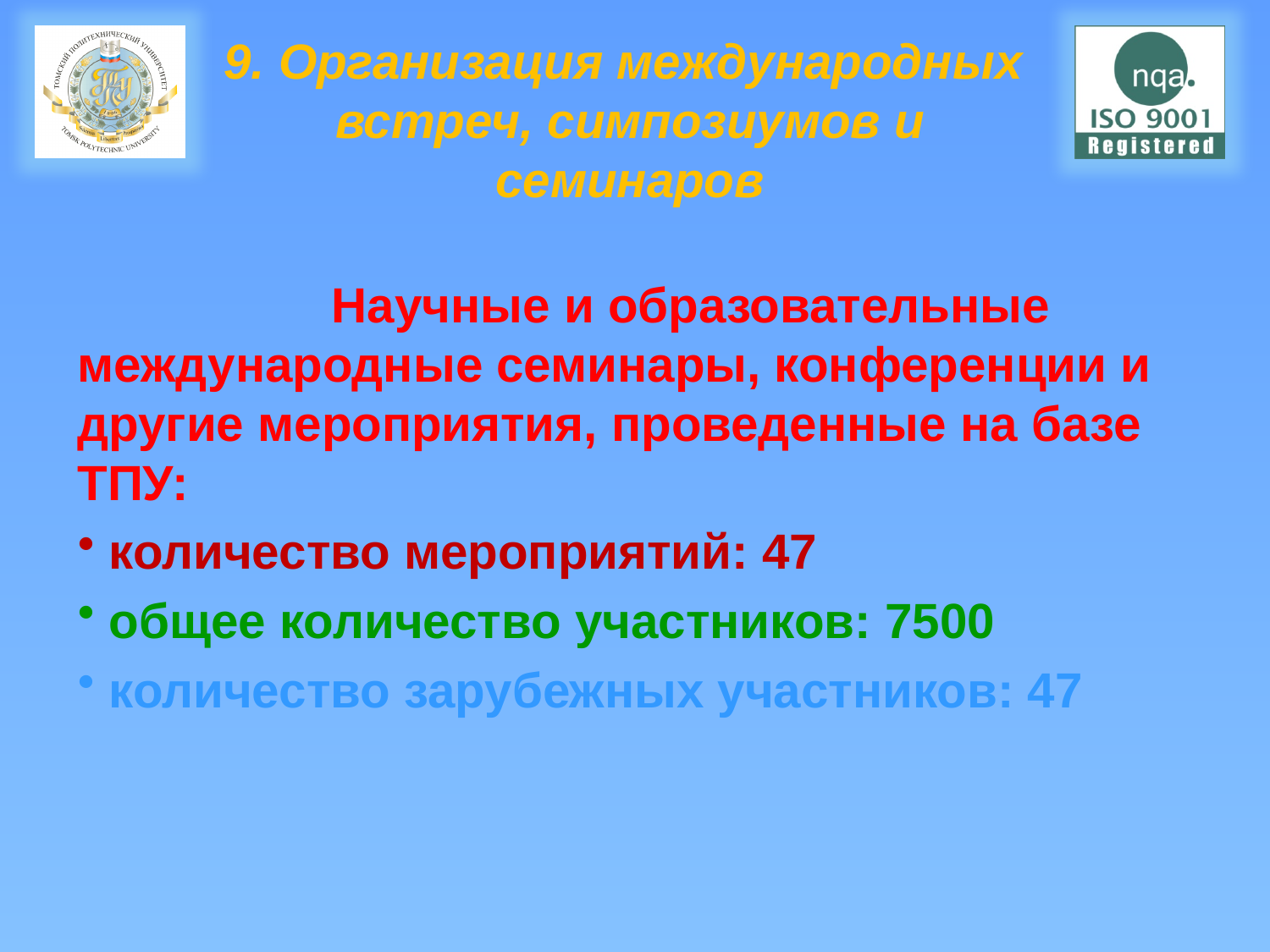

# 9. Организация международных встреч, симпозиумов и семинаров

		Научные и образовательные международные семинары, конференции и другие мероприятия, проведенные на базе ТПУ:
 количество мероприятий: 47
 общее количество участников: 7500
 количество зарубежных участников: 47